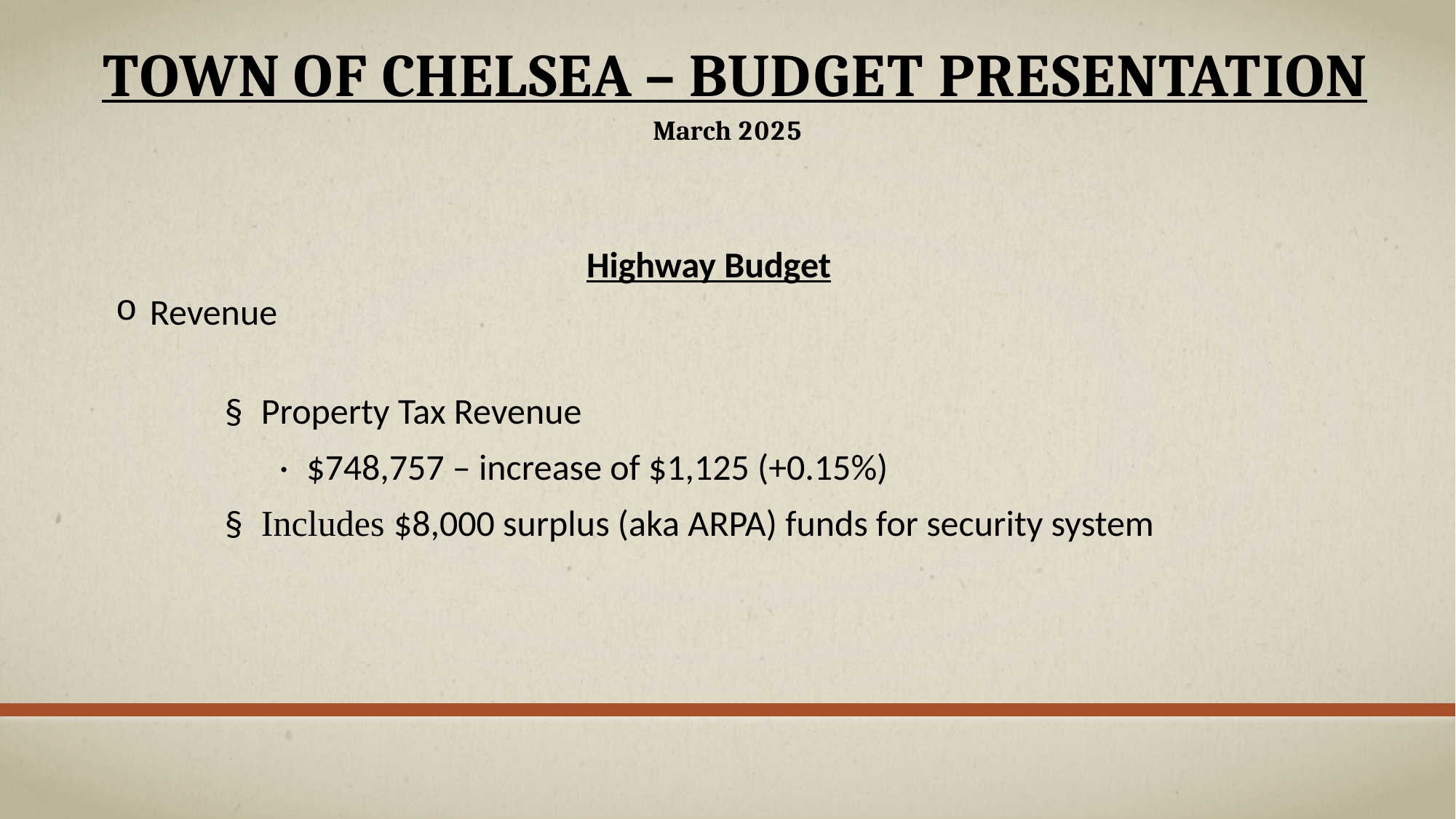

# Town of Chelsea – Budget Presentation
March 2025
Highway Budget
Revenue

§  Property Tax Revenue
·  $748,757 – increase of $1,125 (+0.15%)
§  Includes $8,000 surplus (aka ARPA) funds for security system